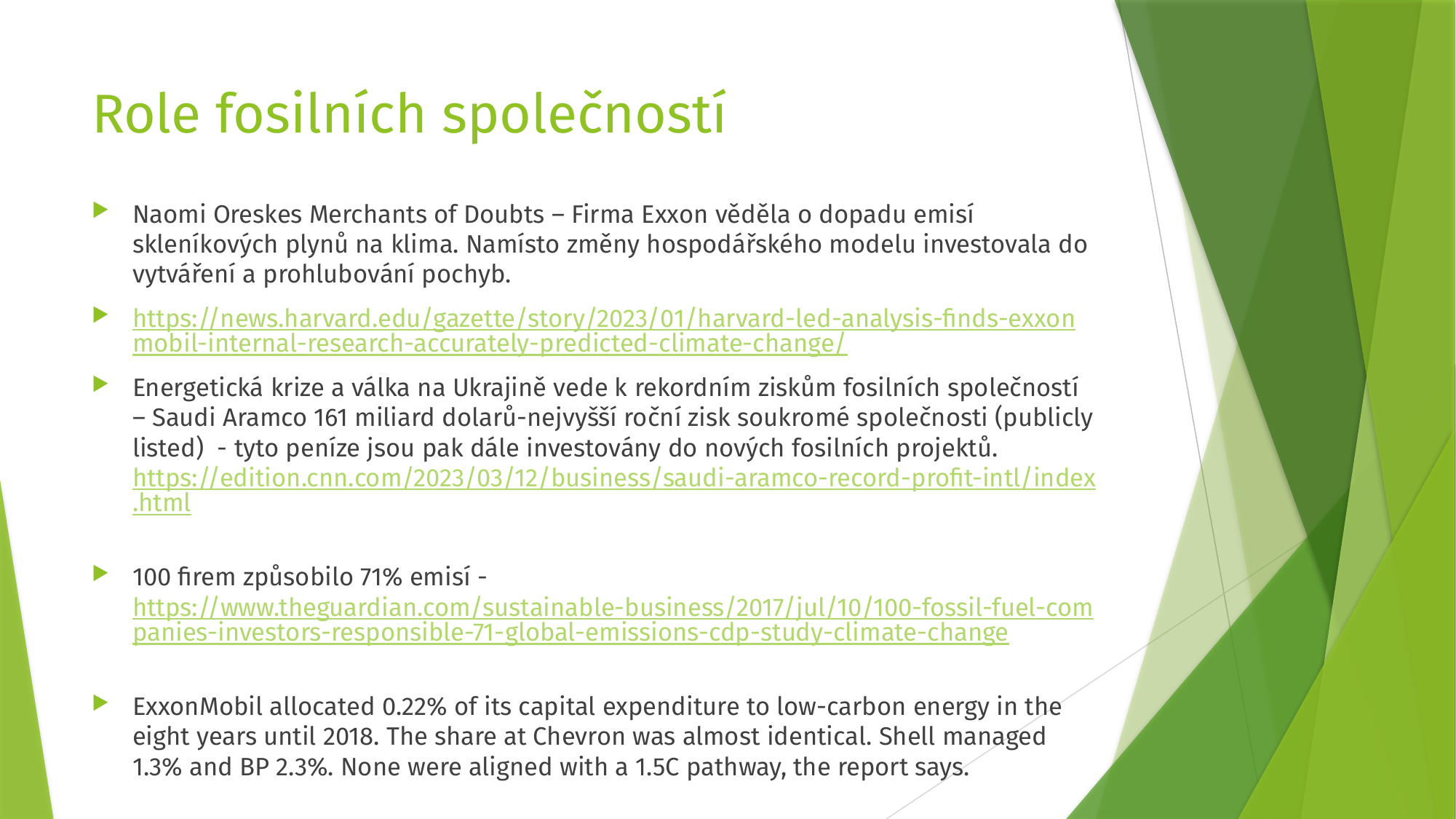

# Role fosilních společností
Naomi Oreskes Merchants of Doubts – Firma Exxon věděla o dopadu emisí skleníkových plynů na klima. Namísto změny hospodářského modelu investovala do vytváření a prohlubování pochyb.
https://news.harvard.edu/gazette/story/2023/01/harvard-led-analysis-finds-exxonmobil-internal-research-accurately-predicted-climate-change/
Energetická krize a válka na Ukrajině vede k rekordním ziskům fosilních společností – Saudi Aramco 161 miliard dolarů-nejvyšší roční zisk soukromé společnosti (publicly listed)  - tyto peníze jsou pak dále investovány do nových fosilních projektů. https://edition.cnn.com/2023/03/12/business/saudi-aramco-record-profit-intl/index.html
100 firem způsobilo 71% emisí - https://www.theguardian.com/sustainable-business/2017/jul/10/100-fossil-fuel-companies-investors-responsible-71-global-emissions-cdp-study-climate-change
ExxonMobil allocated 0.22% of its capital expenditure to low-carbon energy in the eight years until 2018. The share at Chevron was almost identical. Shell managed 1.3% and BP 2.3%. None were aligned with a 1.5C pathway, the report says.